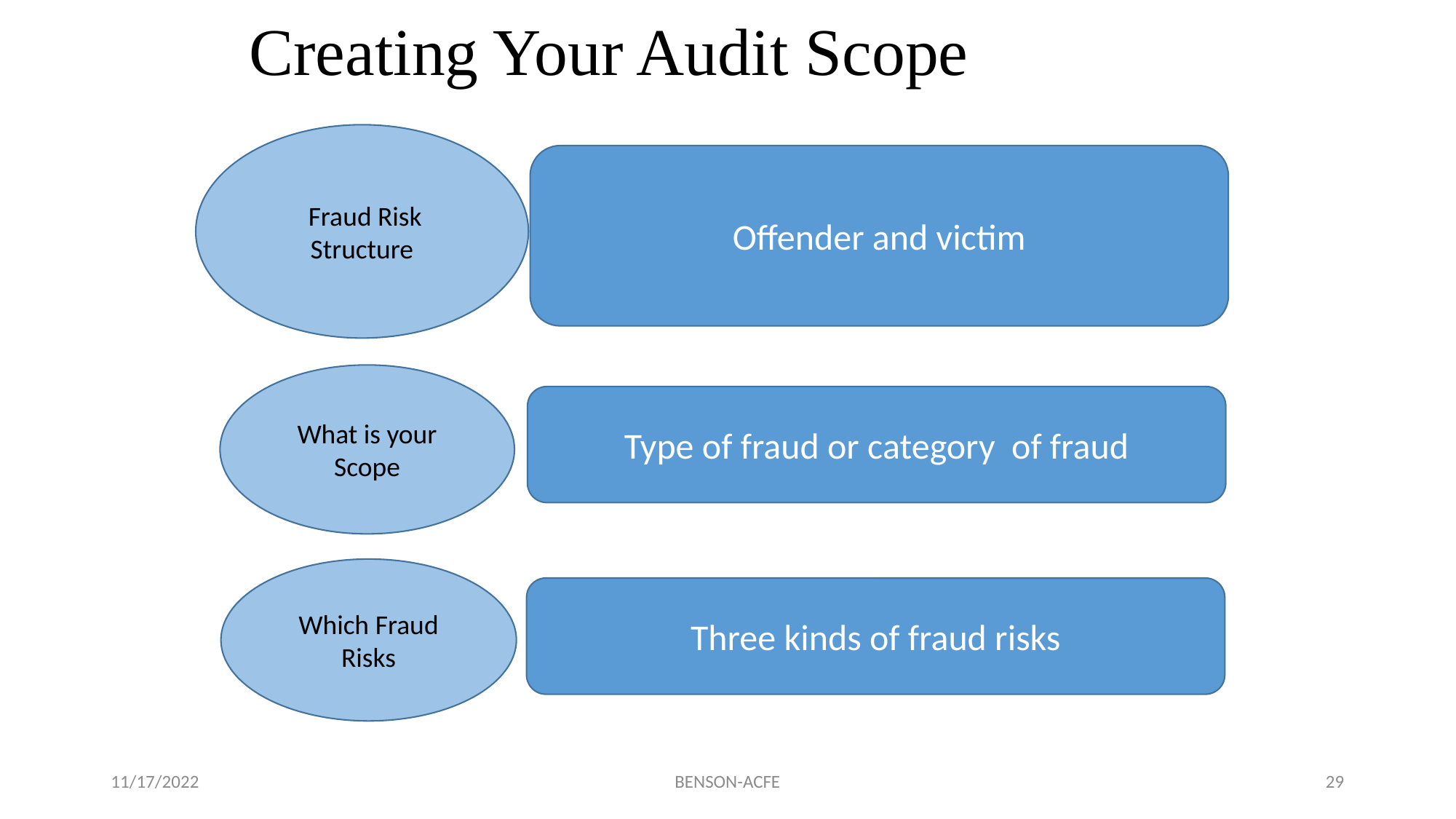

# Creating Your Audit Scope
 Fraud Risk
Structure
Offender and victim
What is your Scope
Type of fraud or category  of fraud
Which Fraud Risks
Three kinds of fraud risks
11/17/2022
BENSON-ACFE
29